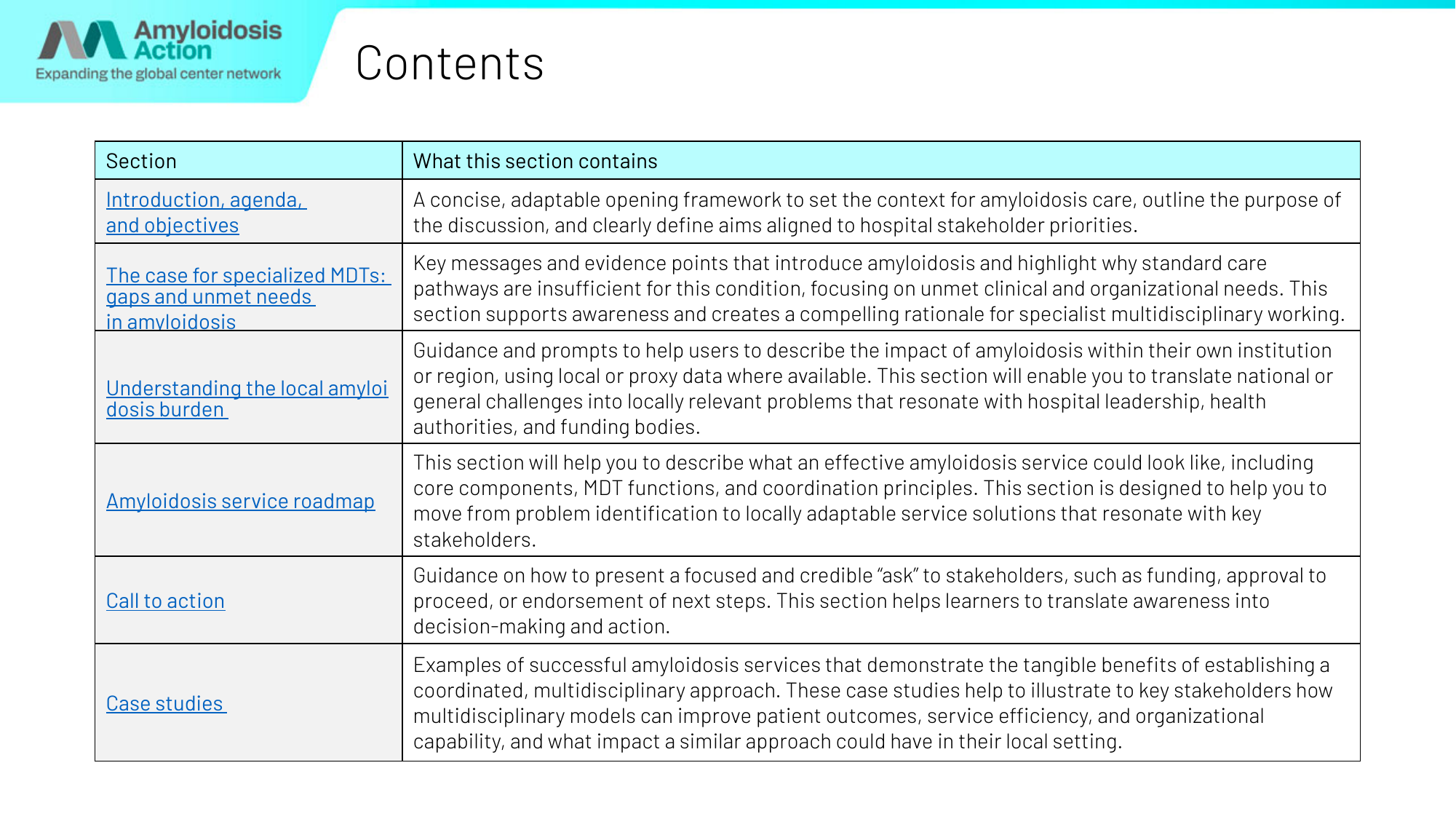

Contents
| Section | What this section contains |
| --- | --- |
| Introduction, agenda, and objectives | A concise, adaptable opening framework to set the context for amyloidosis care, outline the purpose of the discussion, and clearly define aims aligned to hospital stakeholder priorities. |
| The case for specialized MDTs: gaps and unmet needs in amyloidosis | Key messages and evidence points that introduce amyloidosis and highlight why standard care pathways are insufficient for this condition, focusing on unmet clinical and organizational needs. This section supports awareness and creates a compelling rationale for specialist multidisciplinary working. |
| Understanding the local amyloidosis burden | Guidance and prompts to help users to describe the impact of amyloidosis within their own institution or region, using local or proxy data where available. This section will enable you to translate national or general challenges into locally relevant problems that resonate with hospital leadership, health authorities, and funding bodies. |
| Amyloidosis service roadmap | This section will help you to describe what an effective amyloidosis service could look like, including core components, MDT functions, and coordination principles. This section is designed to help you to move from problem identification to locally adaptable service solutions that resonate with key stakeholders. |
| Call to action | Guidance on how to present a focused and credible “ask” to stakeholders, such as funding, approval to proceed, or endorsement of next steps. This section helps learners to translate awareness into decision‑making and action. |
| Case studies | Examples of successful amyloidosis services that demonstrate the tangible benefits of establishing a coordinated, multidisciplinary approach. These case studies help to illustrate to key stakeholders how multidisciplinary models can improve patient outcomes, service efficiency, and organizational capability, and what impact a similar approach could have in their local setting. |